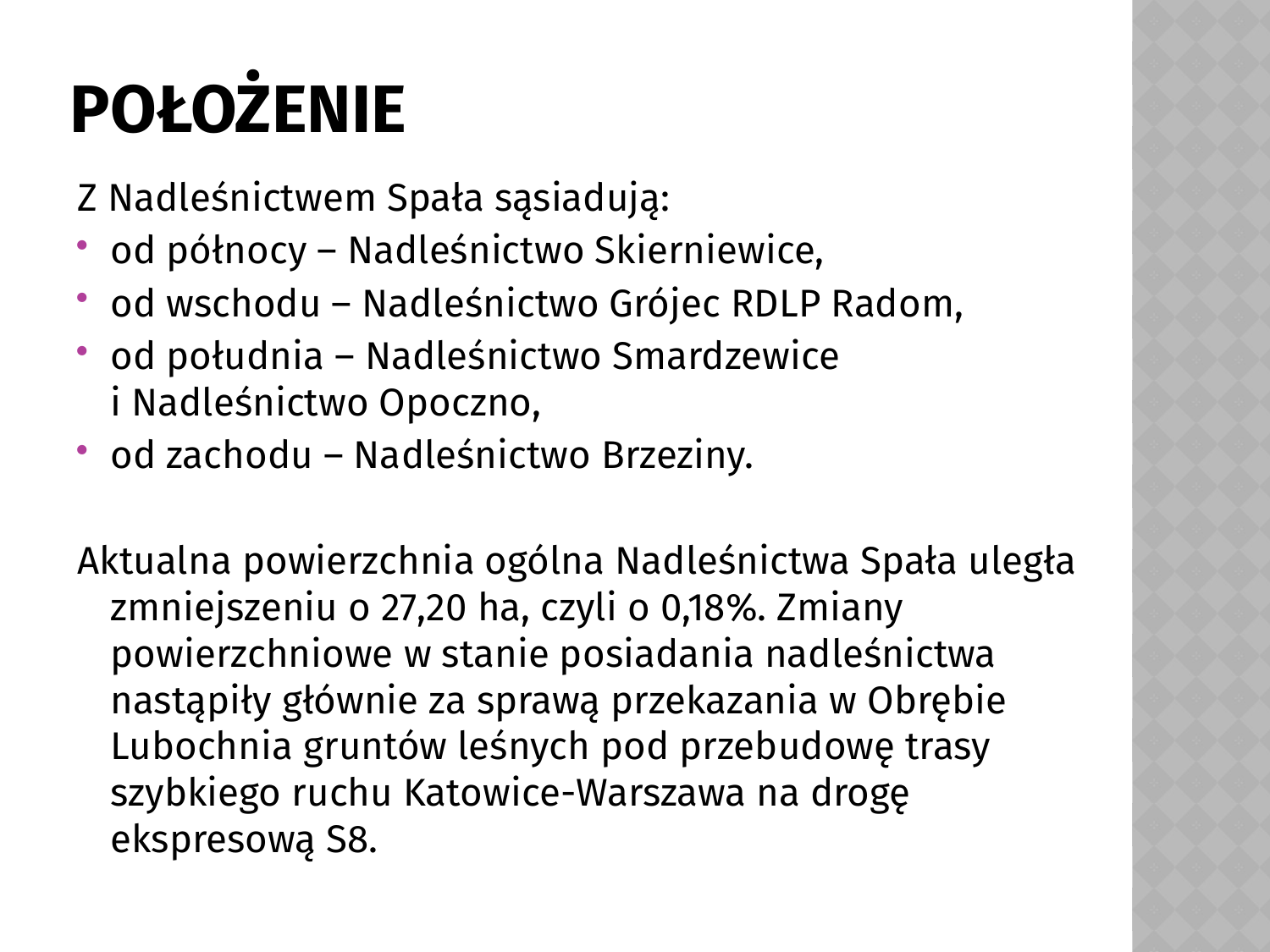

# Położenie
Z Nadleśnictwem Spała sąsiadują:
od północy – Nadleśnictwo Skierniewice,
od wschodu – Nadleśnictwo Grójec RDLP Radom,
od południa – Nadleśnictwo Smardzewice                       i Nadleśnictwo Opoczno,
od zachodu – Nadleśnictwo Brzeziny.

Aktualna powierzchnia ogólna Nadleśnictwa Spała uległa zmniejszeniu o 27,20 ha, czyli o 0,18%. Zmiany powierzchniowe w stanie posiadania nadleśnictwa nastąpiły głównie za sprawą przekazania w Obrębie Lubochnia gruntów leśnych pod przebudowę trasy szybkiego ruchu Katowice-Warszawa na drogę ekspresową S8.